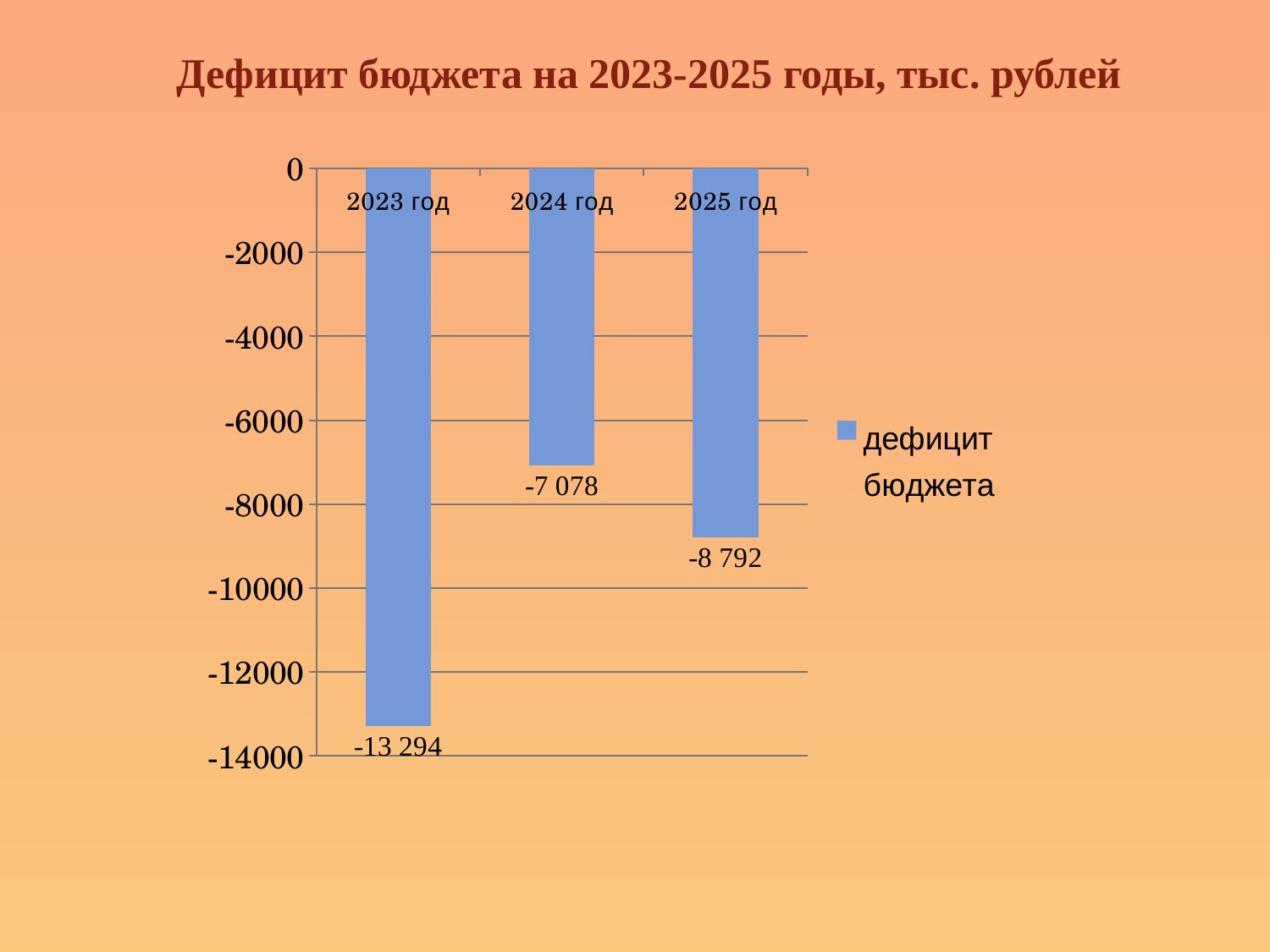

Дефицит бюджета на 2023-2025 годы, тыс. рублей

### Chart

| Category | дефицит бюджета |
|---|---|
| 2023 год | -13294.0 |
| 2024 год | -7078.0 |
| 2025 год | -8792.0 |